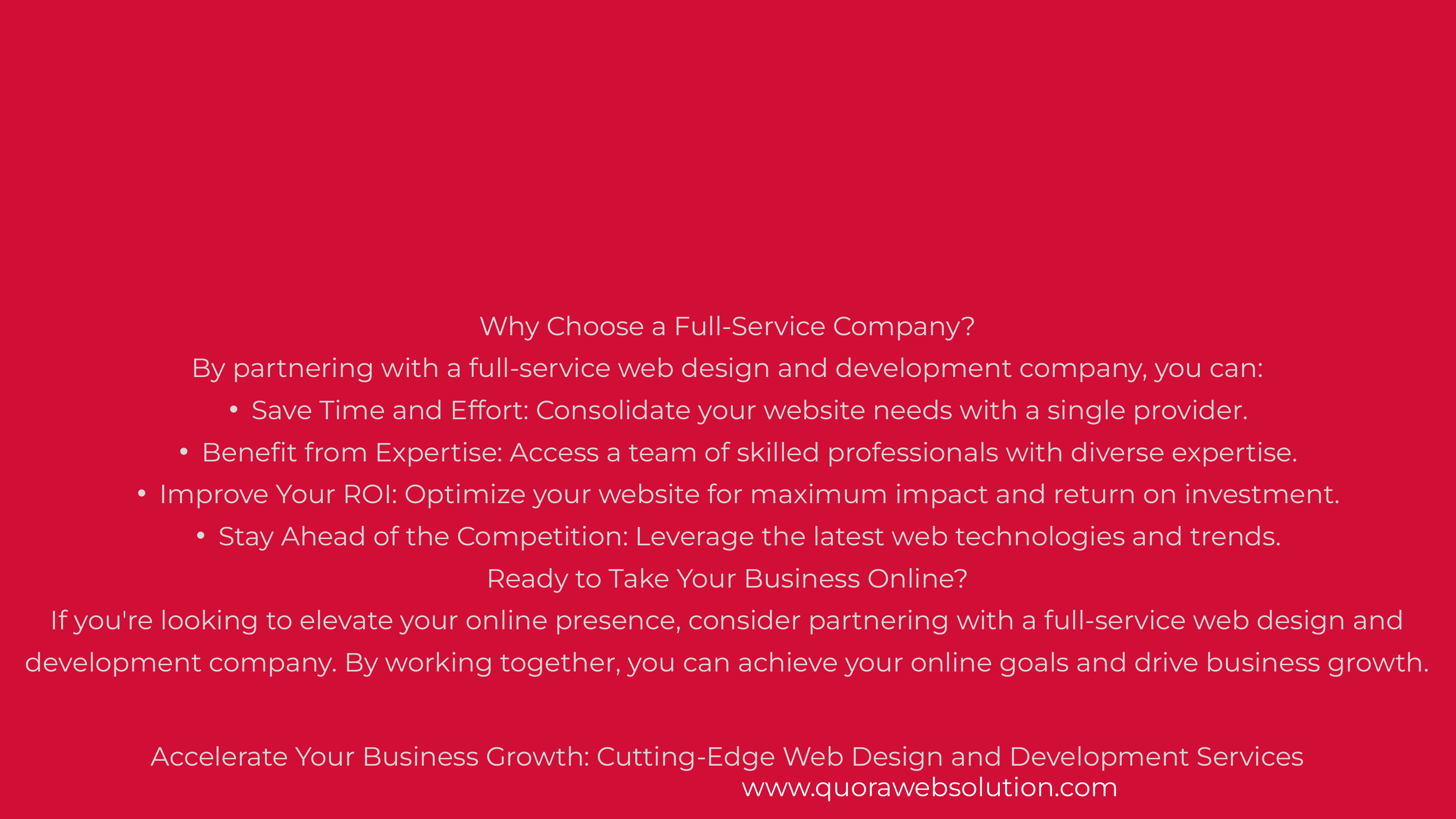

Why Choose a Full-Service Company?
By partnering with a full-service web design and development company, you can:
Save Time and Effort: Consolidate your website needs with a single provider.
Benefit from Expertise: Access a team of skilled professionals with diverse expertise.
Improve Your ROI: Optimize your website for maximum impact and return on investment.
Stay Ahead of the Competition: Leverage the latest web technologies and trends.
Ready to Take Your Business Online?
If you're looking to elevate your online presence, consider partnering with a full-service web design and development company. By working together, you can achieve your online goals and drive business growth.
Accelerate Your Business Growth: Cutting-Edge Web Design and Development Services

www.quorawebsolution.com